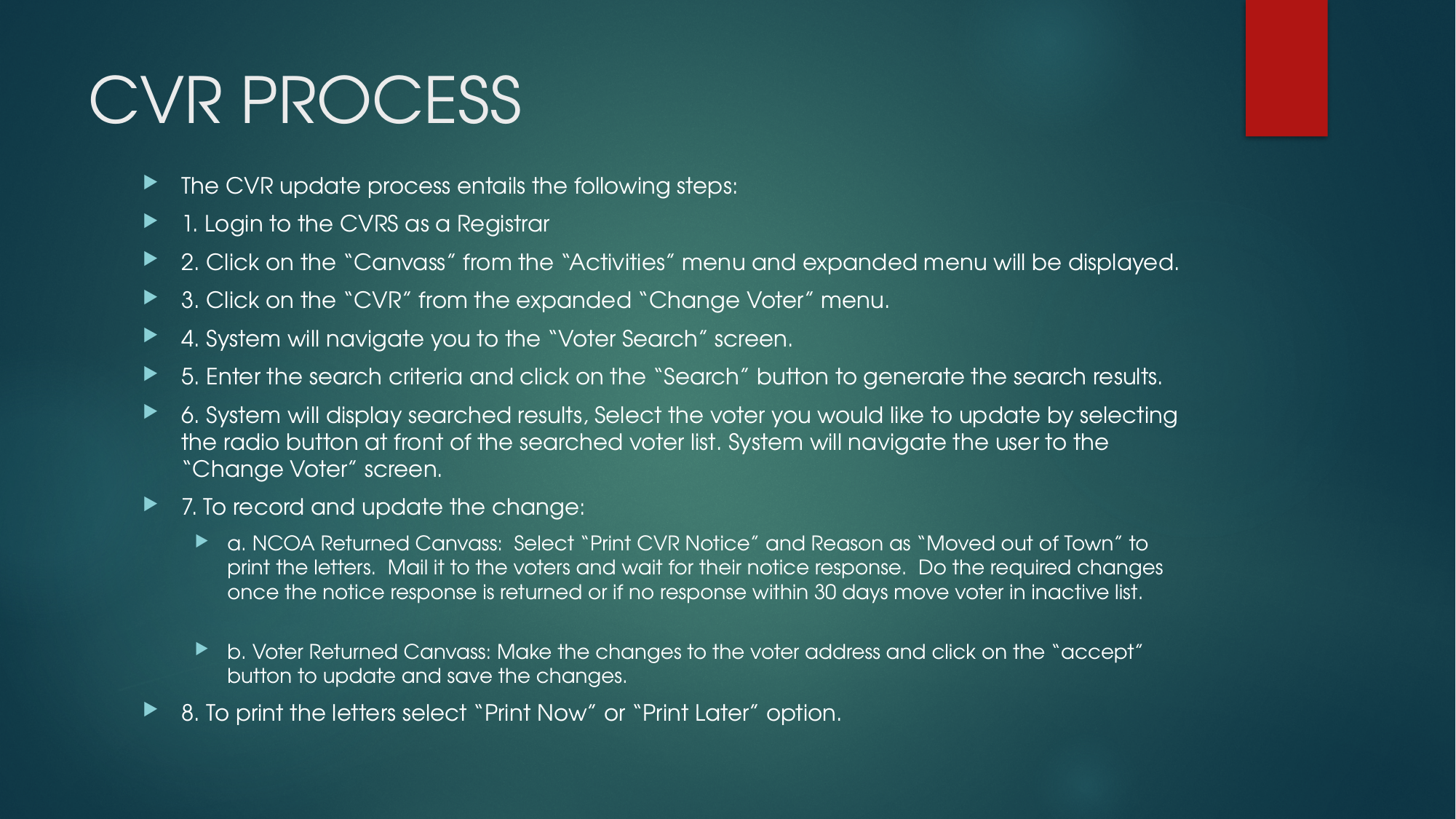

# CVR PROCESS
The CVR update process entails the following steps:
1. Login to the CVRS as a Registrar
2. Click on the “Canvass” from the “Activities” menu and expanded menu will be displayed.
3. Click on the “CVR” from the expanded “Change Voter” menu.
4. System will navigate you to the “Voter Search” screen.
5. Enter the search criteria and click on the “Search” button to generate the search results.
6. System will display searched results, Select the voter you would like to update by selecting the radio button at front of the searched voter list. System will navigate the user to the “Change Voter” screen.
7. To record and update the change:
a. NCOA Returned Canvass:  Select “Print CVR Notice” and Reason as “Moved out of Town” to print the letters.  Mail it to the voters and wait for their notice response.  Do the required changes once the notice response is returned or if no response within 30 days move voter in inactive list.
b. Voter Returned Canvass: Make the changes to the voter address and click on the “accept” button to update and save the changes.
8. To print the letters select “Print Now” or “Print Later” option.